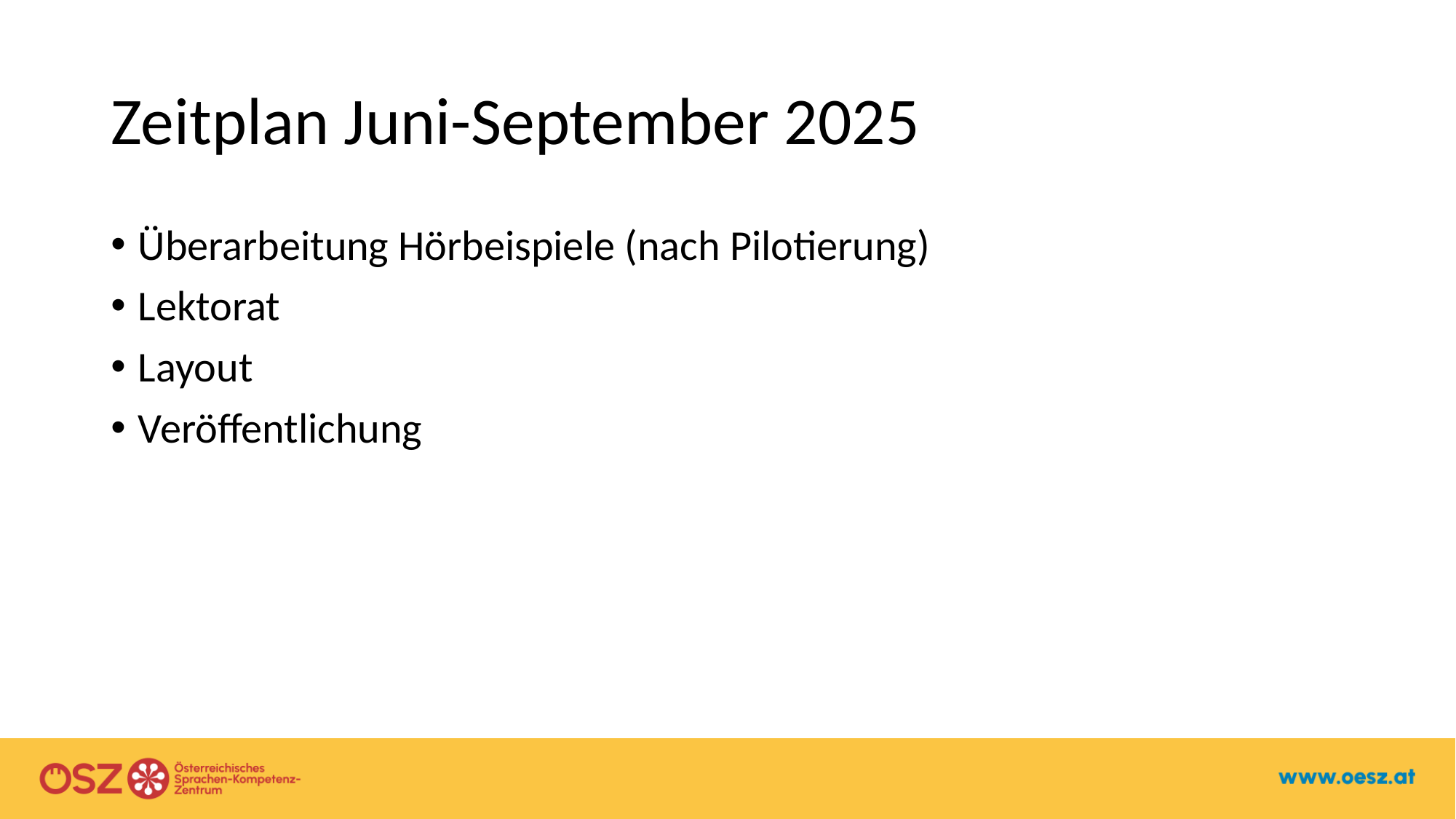

# Zeitplan Juni-September 2025
Überarbeitung Hörbeispiele (nach Pilotierung)
Lektorat
Layout
Veröffentlichung